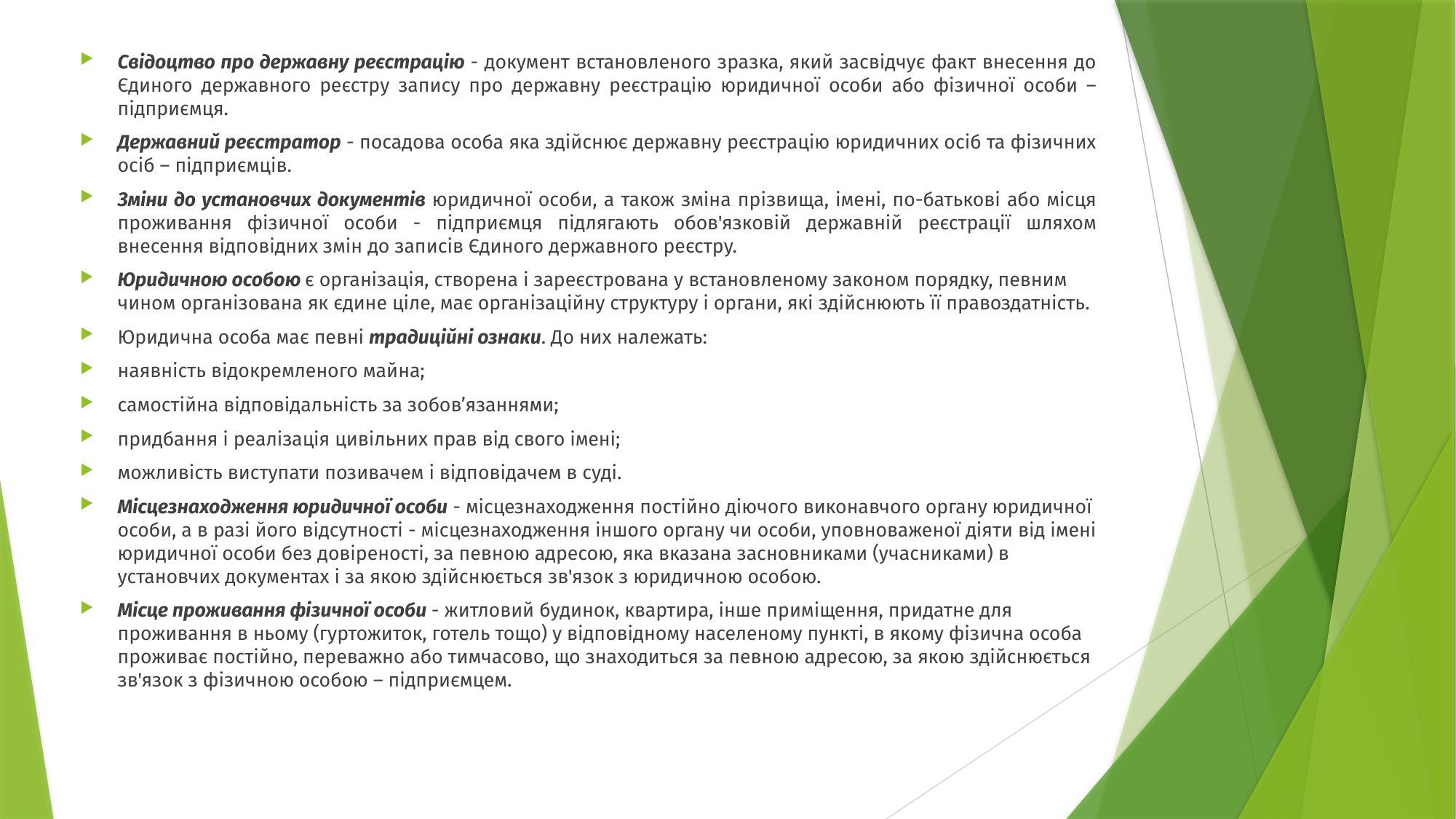

Свідоцтво про державну реєстрацію - документ встановленого зразка, який засвідчує факт внесення до Єдиного державного реєстру запису про державну реєстрацію юридичної особи або фізичної особи – підприємця.
Державний реєстратор - посадова особа яка здійснює державну реєстрацію юридичних осіб та фізичних осіб – підприємців.
Зміни до установчих документів юридичної особи, а також зміна прізвища, імені, по-батькові або місця проживання фізичної особи - підприємця підлягають обов'язковій державній реєстрації шляхом внесення відповідних змін до записів Єдиного державного реєстру.
Юридичною особою є організація, створена і зареєстрована у встановленому законом порядку, певним чином організована як єдине ціле, має організаційну структуру і органи, які здійснюють її правоздатність.
Юридична особа має певні традиційні ознаки. До них належать:
наявність відокремленого майна;
самостійна відповідальність за зобов’язаннями;
придбання і реалізація цивільних прав від свого імені;
можливість виступати позивачем і відповідачем в суді.
Місцезнаходження юридичної особи - місцезнаходження постійно діючого виконавчого органу юридичної особи, а в разі його відсутності - місцезнаходження іншого органу чи особи, уповноваженої діяти від імені юридичної особи без довіреності, за певною адресою, яка вказана засновниками (учасниками) в установчих документах і за якою здійснюється зв'язок з юридичною особою.
Місце проживання фізичної особи - житловий будинок, квартира, інше приміщення, придатне для проживання в ньому (гуртожиток, готель тощо) у відповідному населеному пункті, в якому фізична особа проживає постійно, переважно або тимчасово, що знаходиться за певною адресою, за якою здійснюється зв'язок з фізичною особою – підприємцем.